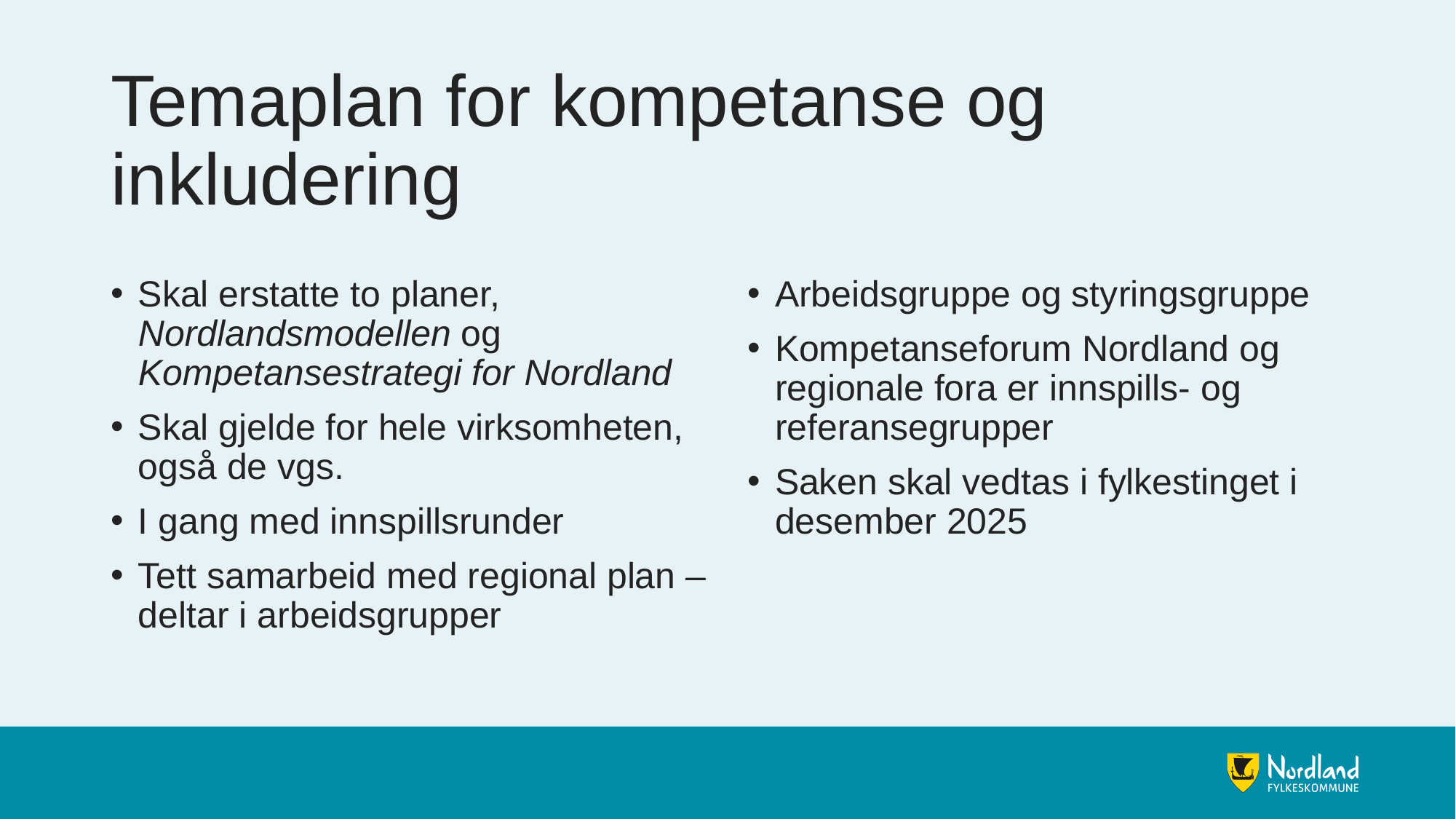

# Temaplan for kompetanse og inkludering
Skal erstatte to planer, Nordlandsmodellen og Kompetansestrategi for Nordland
Skal gjelde for hele virksomheten, også de vgs.
I gang med innspillsrunder
Tett samarbeid med regional plan – deltar i arbeidsgrupper
Arbeidsgruppe og styringsgruppe
Kompetanseforum Nordland og regionale fora er innspills- og referansegrupper
Saken skal vedtas i fylkestinget i desember 2025